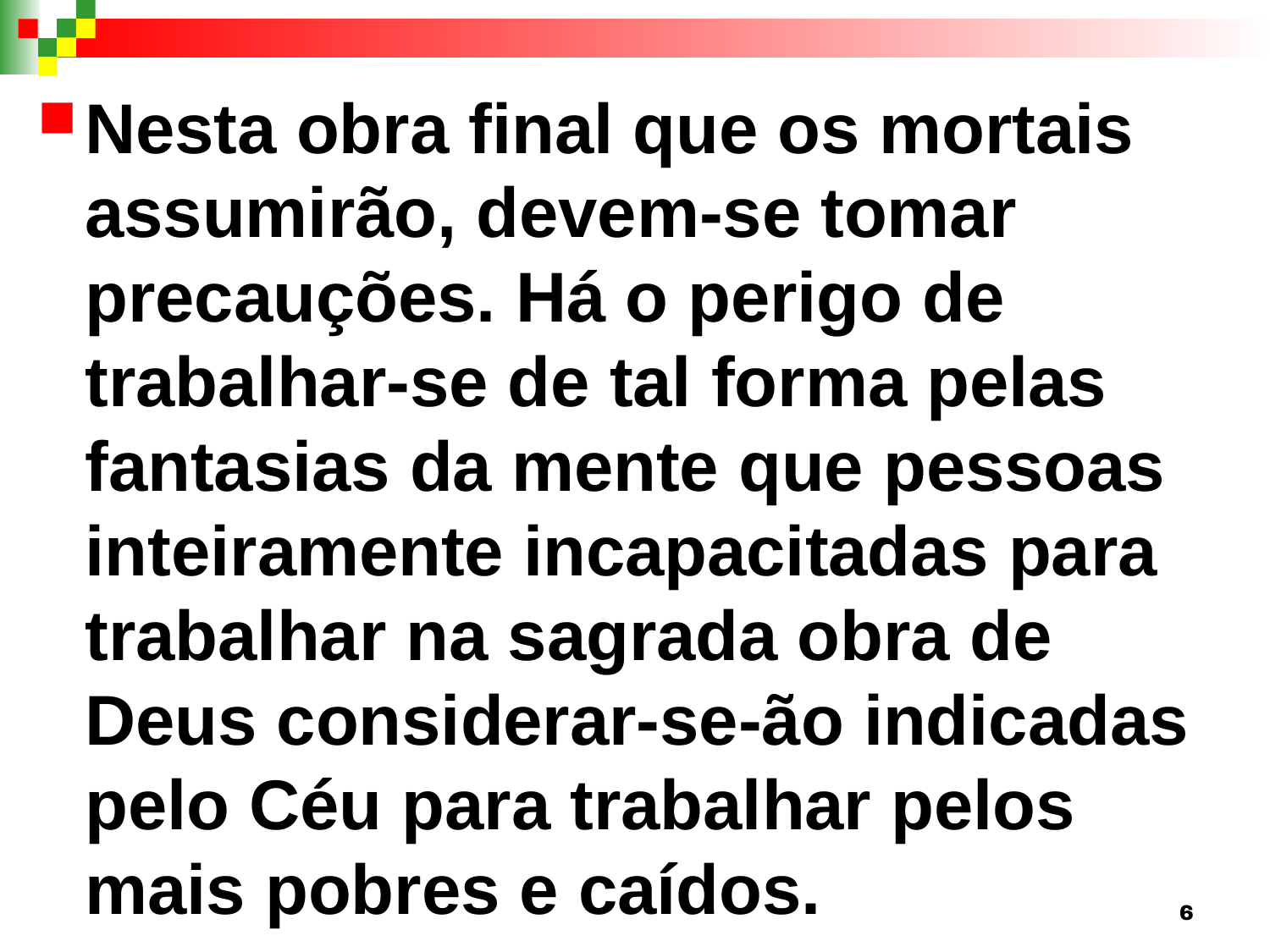

Nesta obra final que os mortais assumirão, devem-se tomar precauções. Há o perigo de trabalhar-se de tal forma pelas fantasias da mente que pessoas inteiramente incapacitadas para trabalhar na sagrada obra de Deus considerar-se-ão indicadas pelo Céu para trabalhar pelos mais pobres e caídos.
6